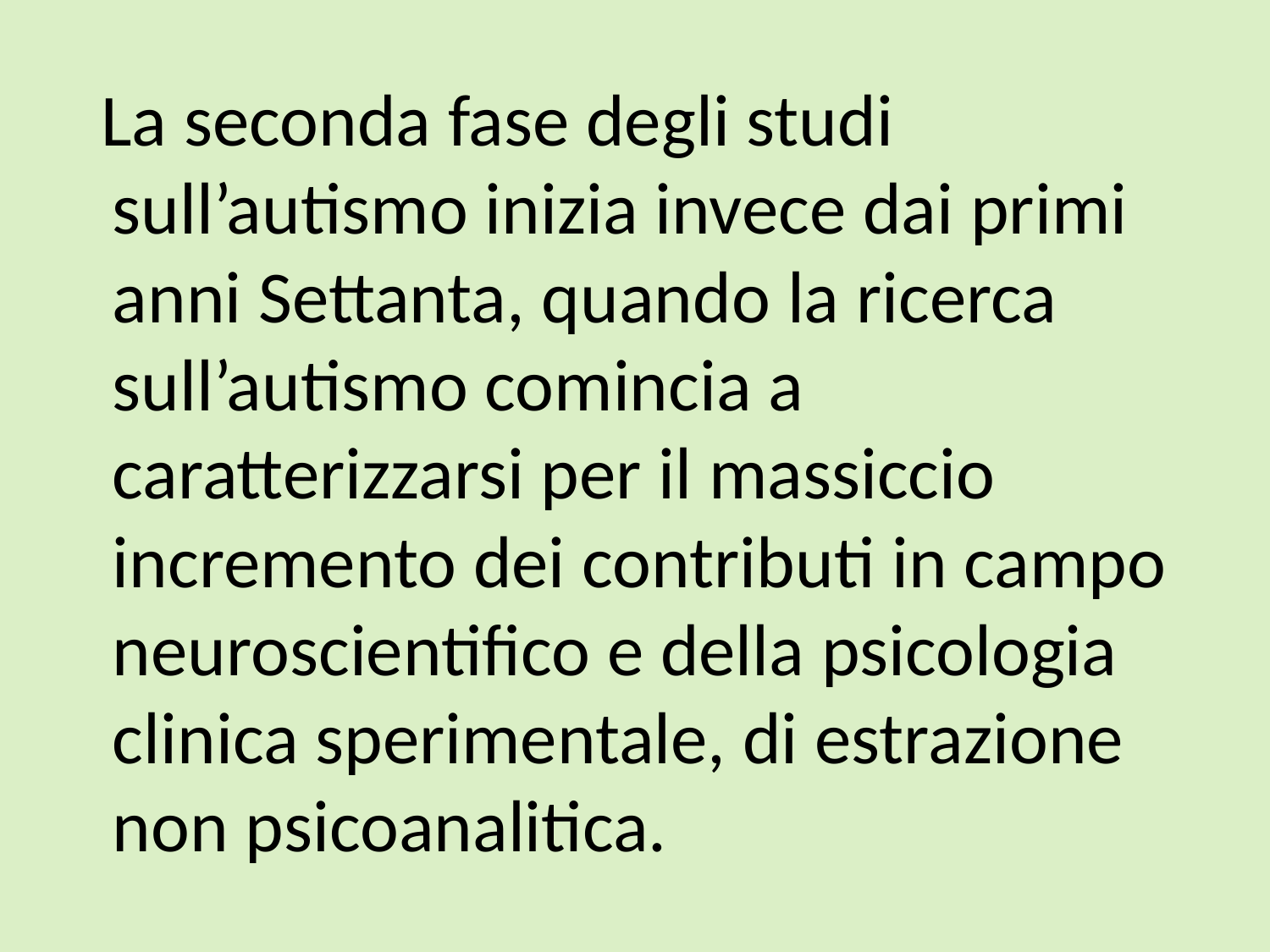

La seconda fase degli studi sull’autismo inizia invece dai primi anni Settanta, quando la ricerca sull’autismo comincia a caratterizzarsi per il massiccio incremento dei contributi in campo neuroscientifico e della psicologia clinica sperimentale, di estrazione non psicoanalitica.